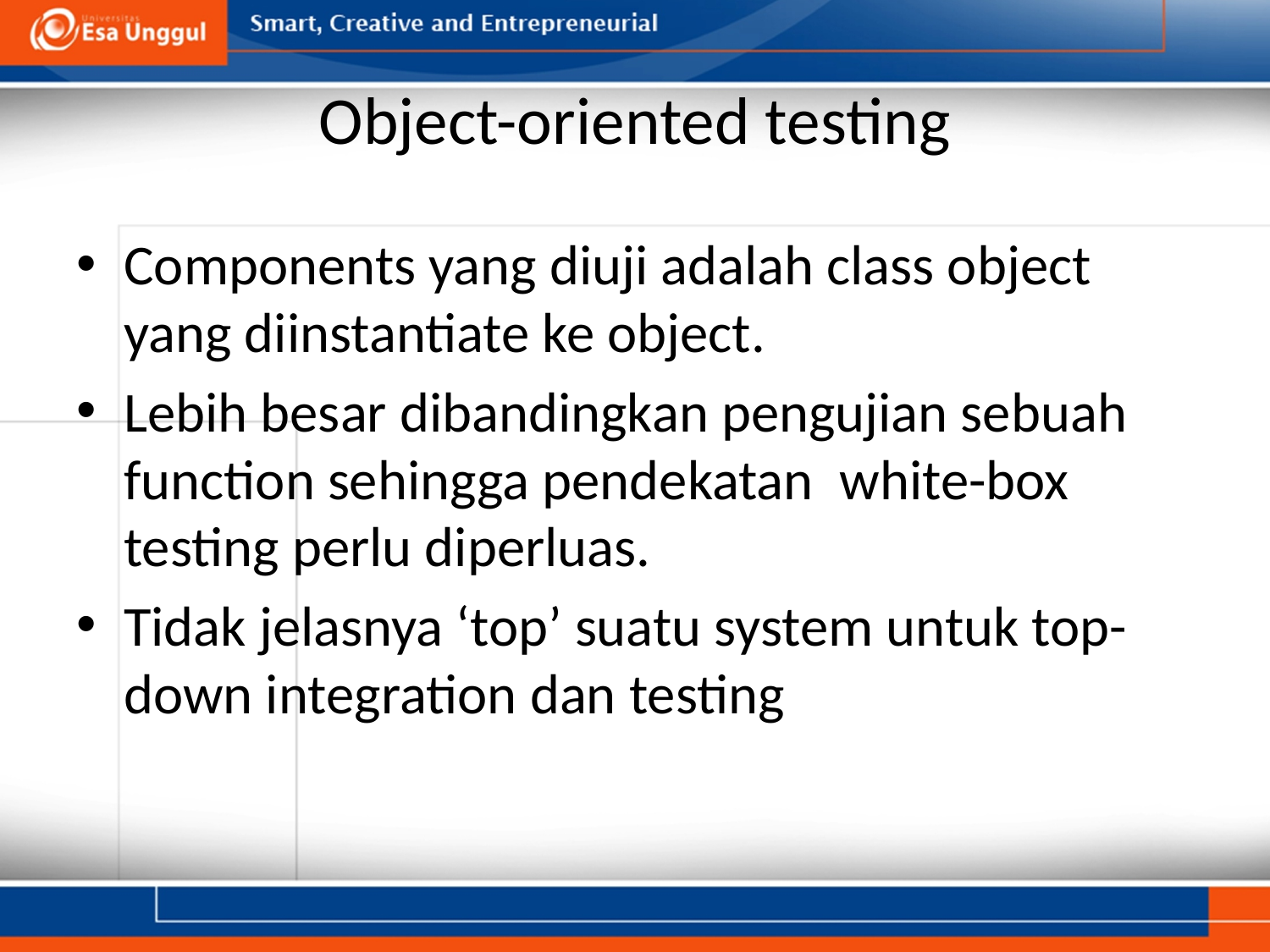

# Object-oriented testing
Components yang diuji adalah class object yang diinstantiate ke object.
Lebih besar dibandingkan pengujian sebuah function sehingga pendekatan  white-box testing perlu diperluas.
Tidak jelasnya ‘top’ suatu system untuk top-down integration dan testing